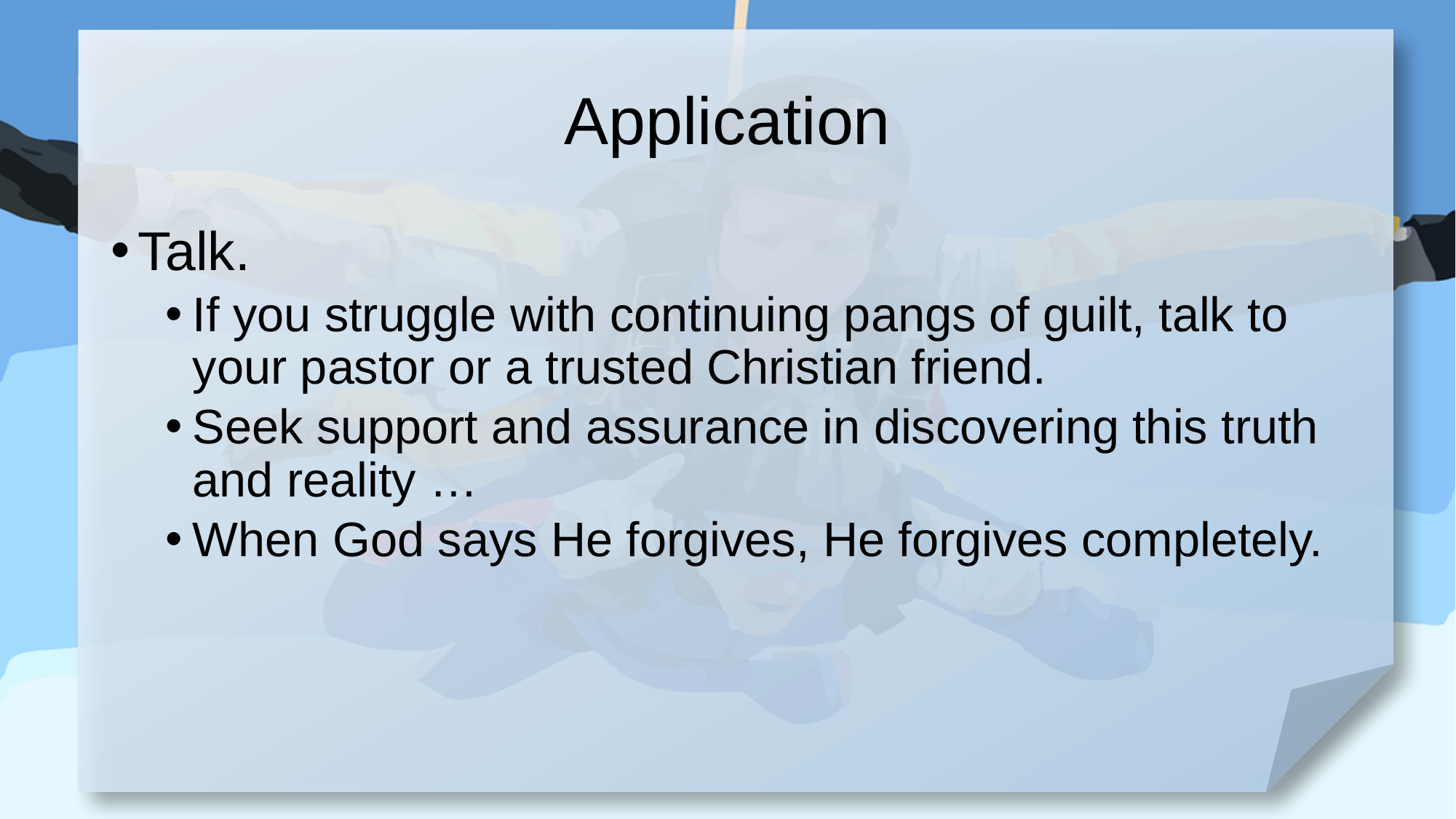

# Application
Talk.
If you struggle with continuing pangs of guilt, talk to your pastor or a trusted Christian friend.
Seek support and assurance in discovering this truth and reality …
When God says He forgives, He forgives completely.